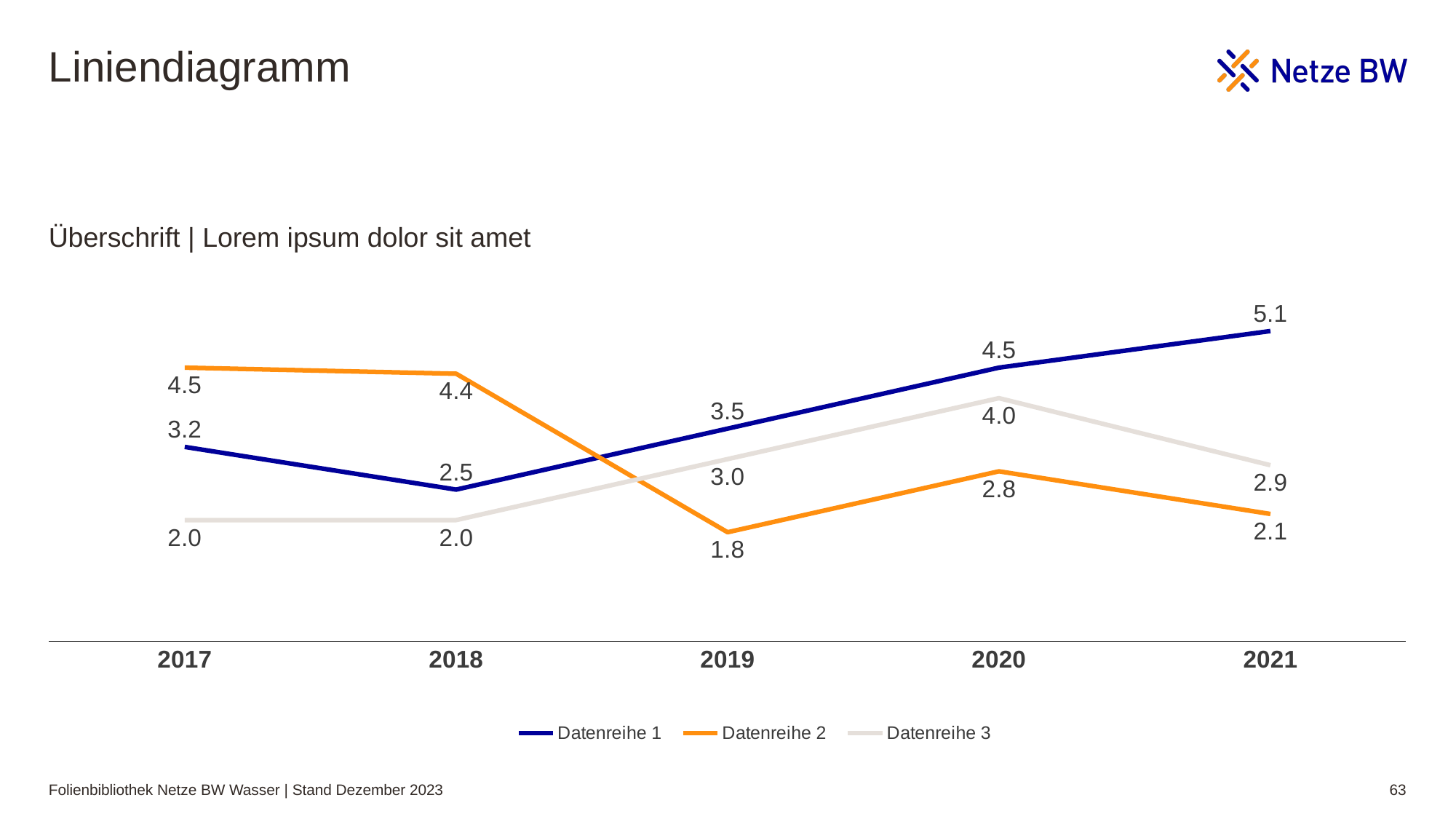

# Liniendiagramm
Überschrift | Lorem ipsum dolor sit amet

### Chart

| Category | Datenreihe 1 | Datenreihe 2 | Datenreihe 3 |
|---|---|---|---|
| 2017 | 3.2 | 4.5 | 2.0 |
| 2018 | 2.5 | 4.4 | 2.0 |
| 2019 | 3.5 | 1.8 | 3.0 |
| 2020 | 4.5 | 2.8 | 4.0 |
| 2021 | 5.1 | 2.1 | 2.9 |
Folienbibliothek Netze BW Wasser | Stand Dezember 2023
63